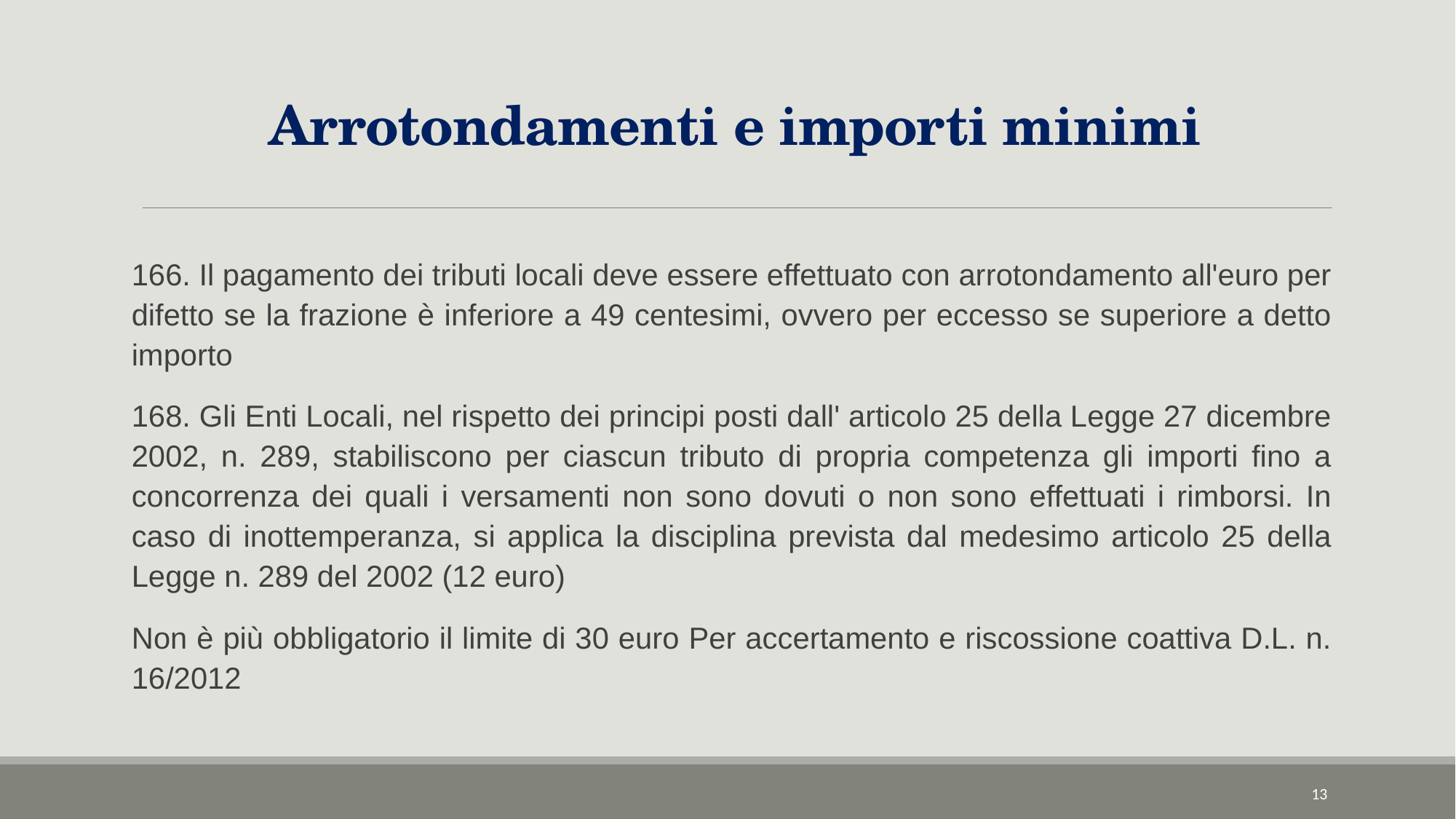

# Arrotondamenti e importi minimi
166. Il pagamento dei tributi locali deve essere effettuato con arrotondamento all'euro per difetto se la frazione è inferiore a 49 centesimi, ovvero per eccesso se superiore a detto importo
168. Gli Enti Locali, nel rispetto dei principi posti dall' articolo 25 della Legge 27 dicembre 2002, n. 289, stabiliscono per ciascun tributo di propria competenza gli importi fino a concorrenza dei quali i versamenti non sono dovuti o non sono effettuati i rimborsi. In caso di inottemperanza, si applica la disciplina prevista dal medesimo articolo 25 della Legge n. 289 del 2002 (12 euro)
Non è più obbligatorio il limite di 30 euro Per accertamento e riscossione coattiva D.L. n. 16/2012

13